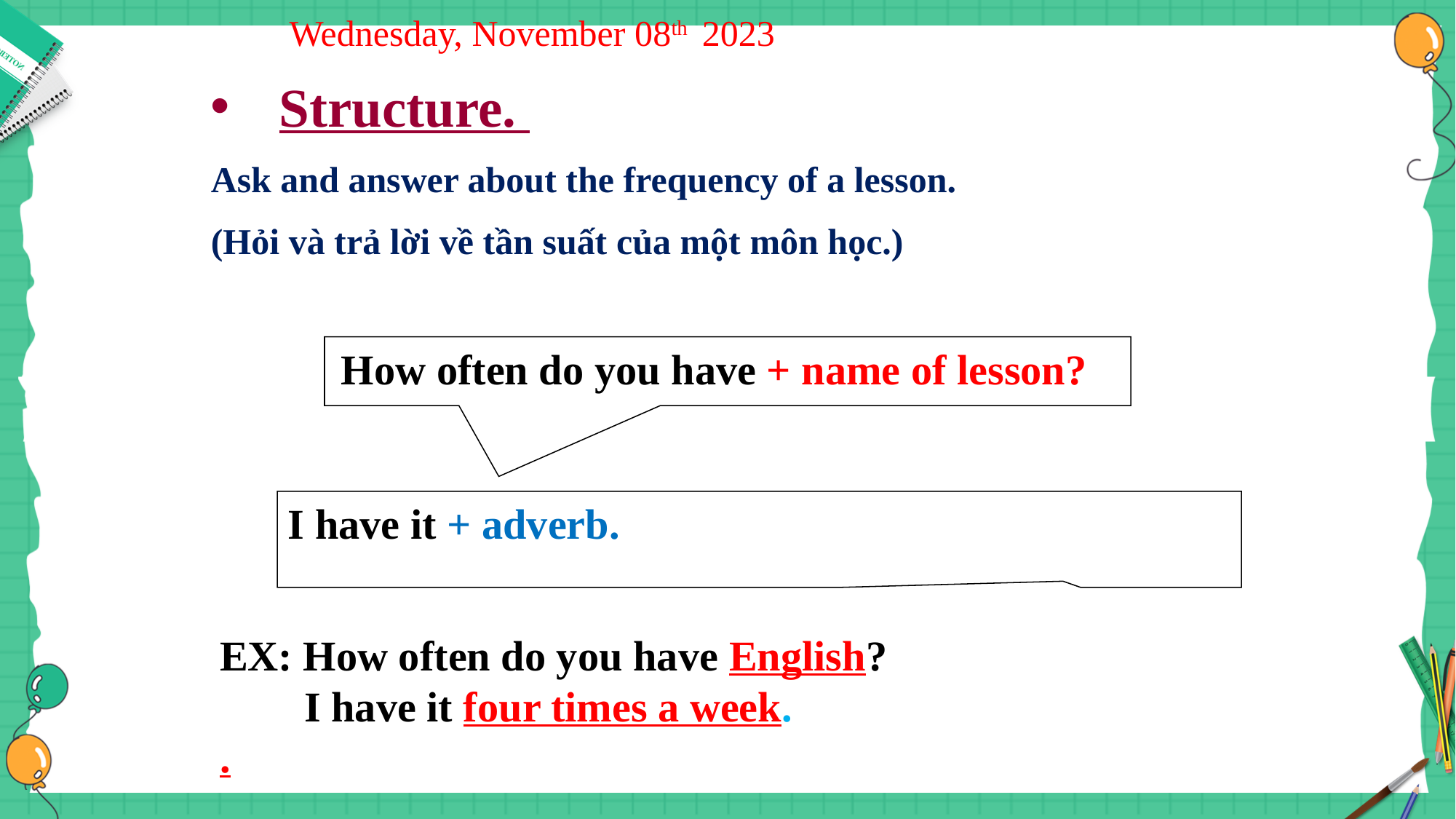

# Wednesday, November 08th  2023
Structure.
Ask and answer about the frequency of a lesson.
(Hỏi và trả lời về tần suất của một môn học.)
 How often do you have + name of lesson?
I have it + adverb.
EX: How often do you have English?
        I have it four times a week.
.